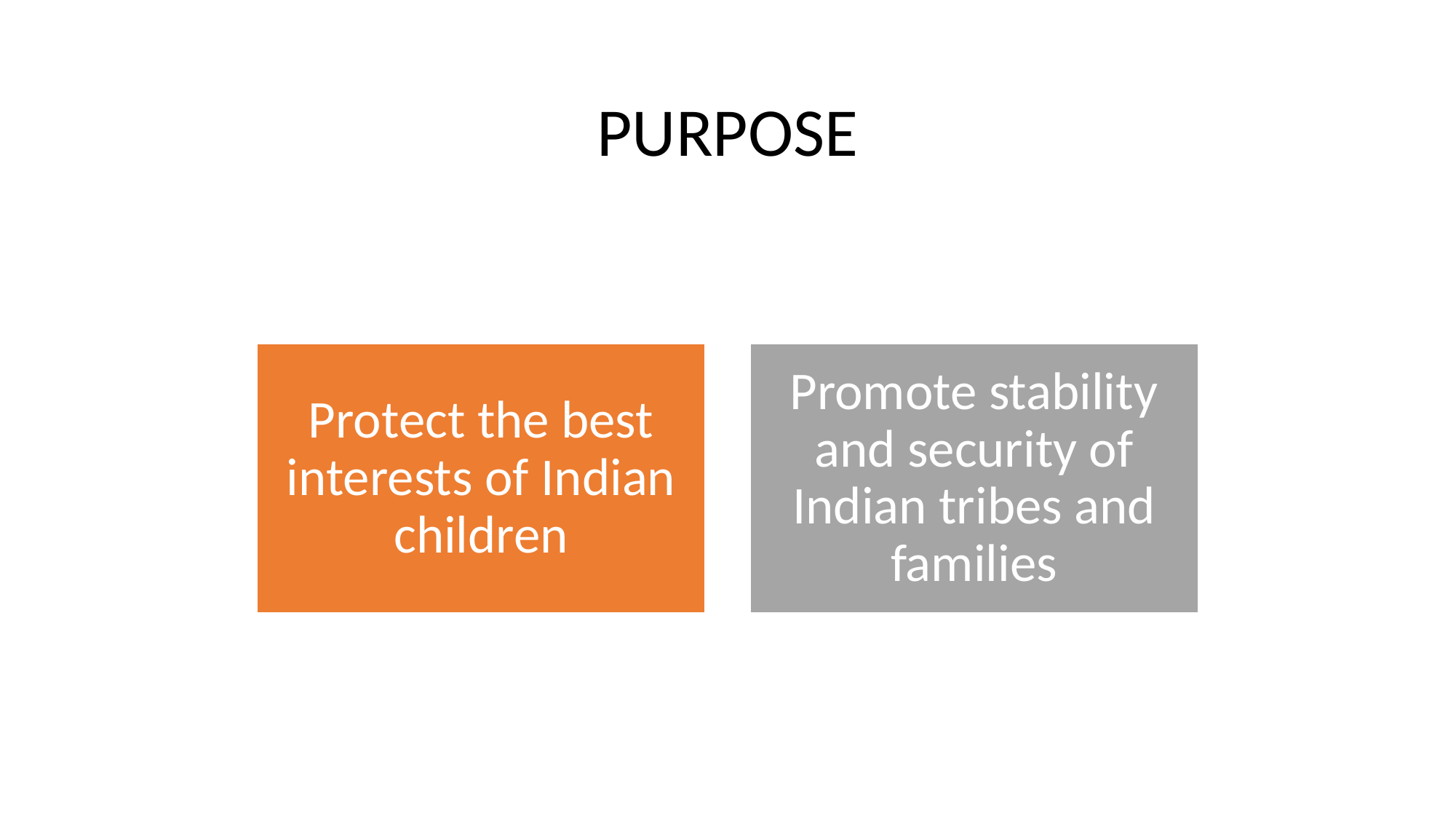

# PURPOSE
Protect the best interests of Indian children
Promote stability and security of Indian tribes and families